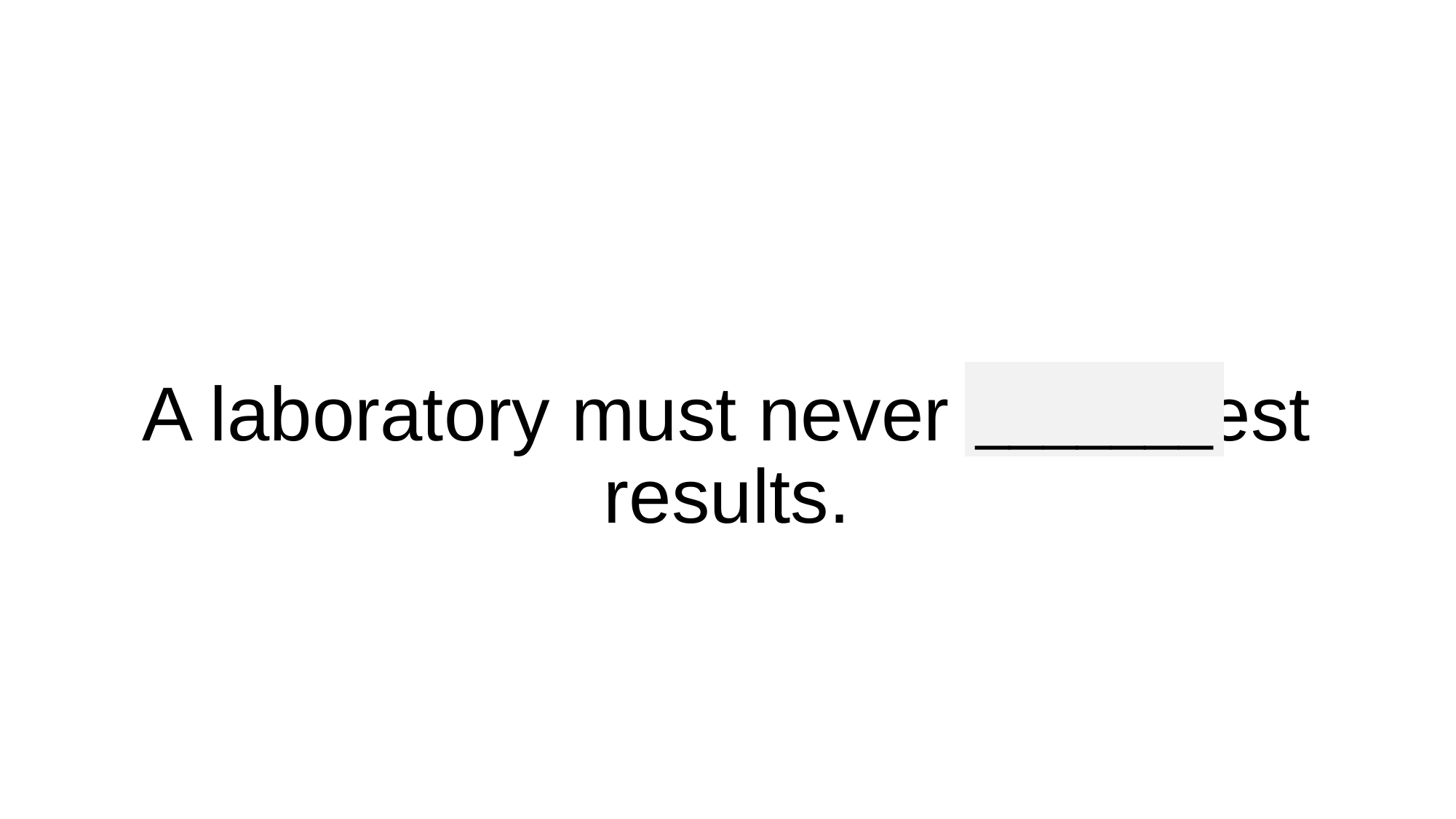

_______
# A laboratory must never falsify test results.